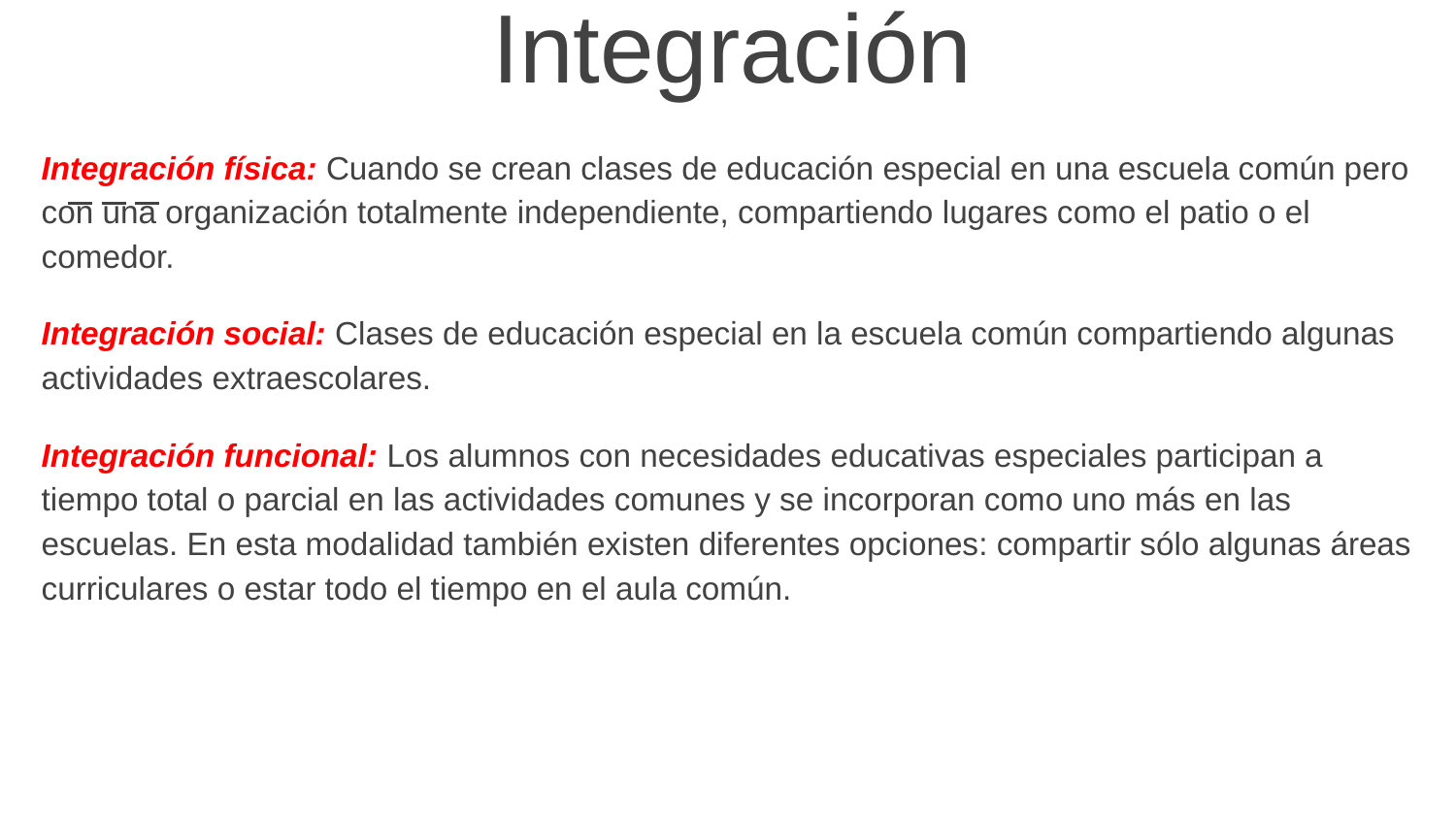

# Integración
Integración física: Cuando se crean clases de educación especial en una escuela común pero con una organización totalmente independiente, compartiendo lugares como el patio o el comedor.
Integración social: Clases de educación especial en la escuela común compartiendo algunas actividades extraescolares.
Integración funcional: Los alumnos con necesidades educativas especiales participan a tiempo total o parcial en las actividades comunes y se incorporan como uno más en las escuelas. En esta modalidad también existen diferentes opciones: compartir sólo algunas áreas curriculares o estar todo el tiempo en el aula común.